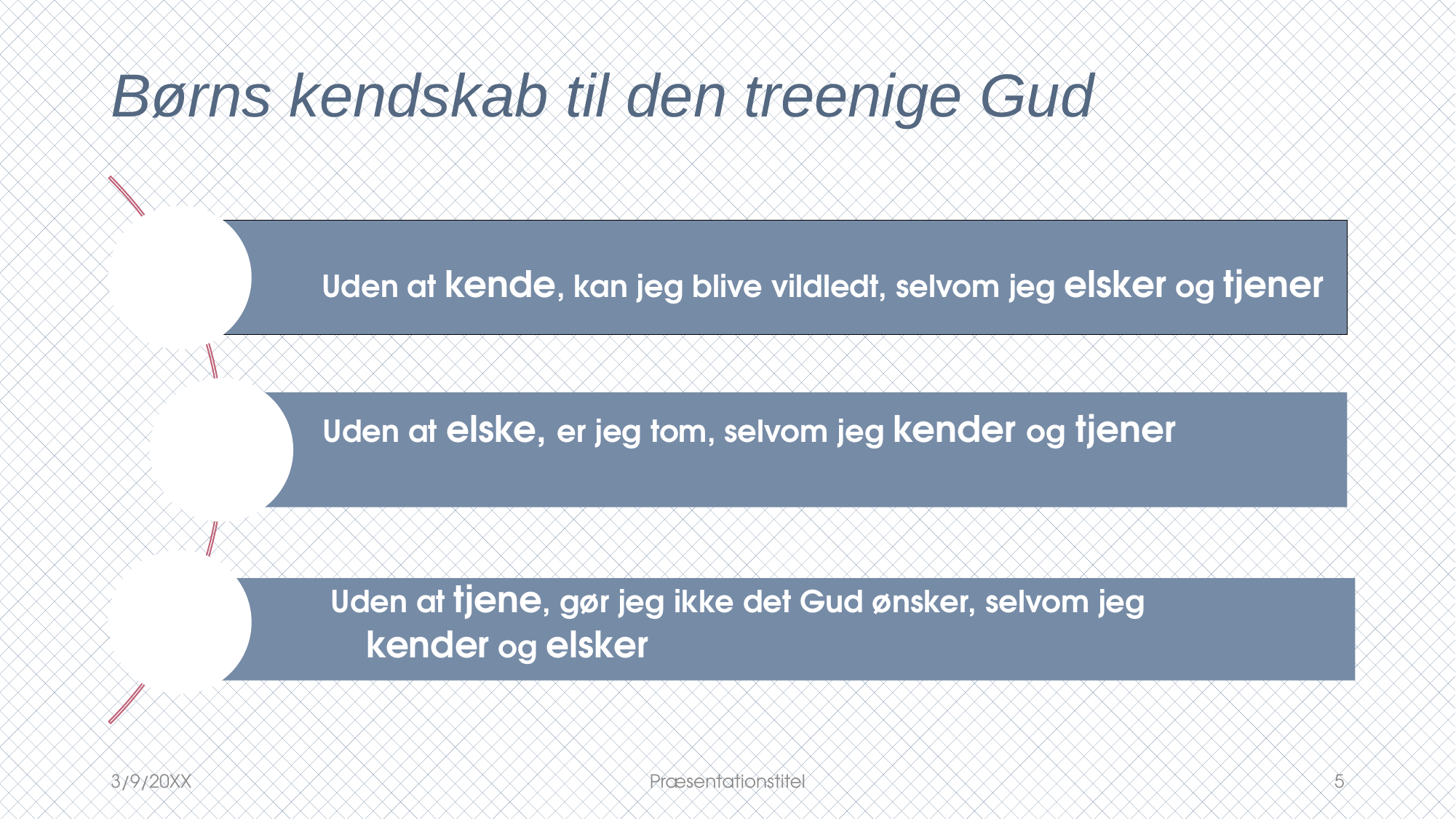

# Børns kendskab til den treenige Gud
   Uden at kende, kan jeg blive vildledt, selvom jeg elsker og tjener
 Uden at elske, er jeg tom, selvom jeg kender og tjener
   Uden at tjene, gør jeg ikke det Gud ønsker, selvom jeg                                  kender og elsker
3/9/20XX
Præsentationstitel
5